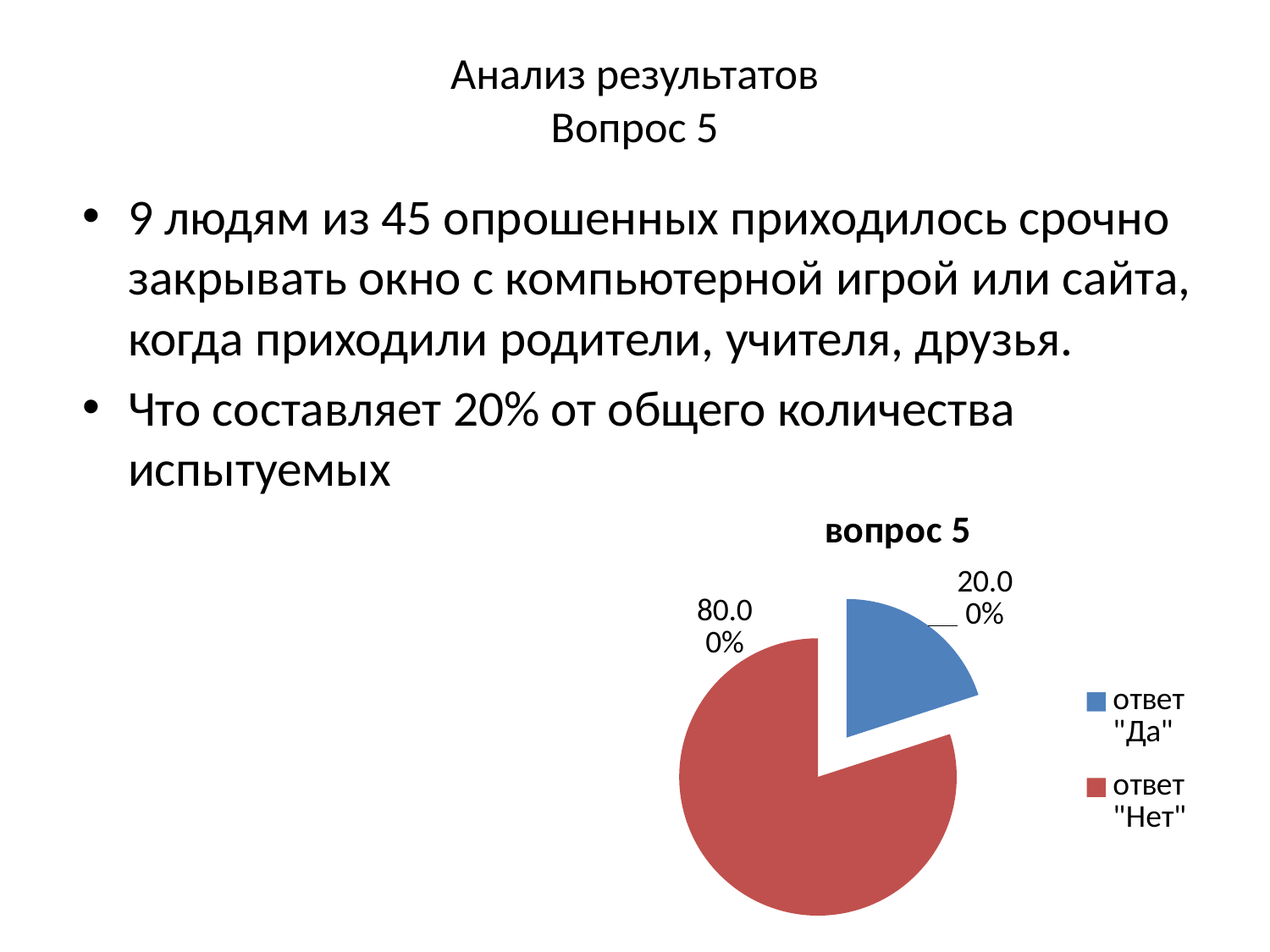

# Анализ результатов Вопрос 5
9 людям из 45 опрошенных приходилось срочно закрывать окно с компьютерной игрой или сайта, когда приходили родители, учителя, друзья.
Что составляет 20% от общего количества испытуемых

### Chart:

| Category | вопрос 5 |
|---|---|
| ответ "Да" | 0.2 |
| ответ "Нет" | 0.8 |